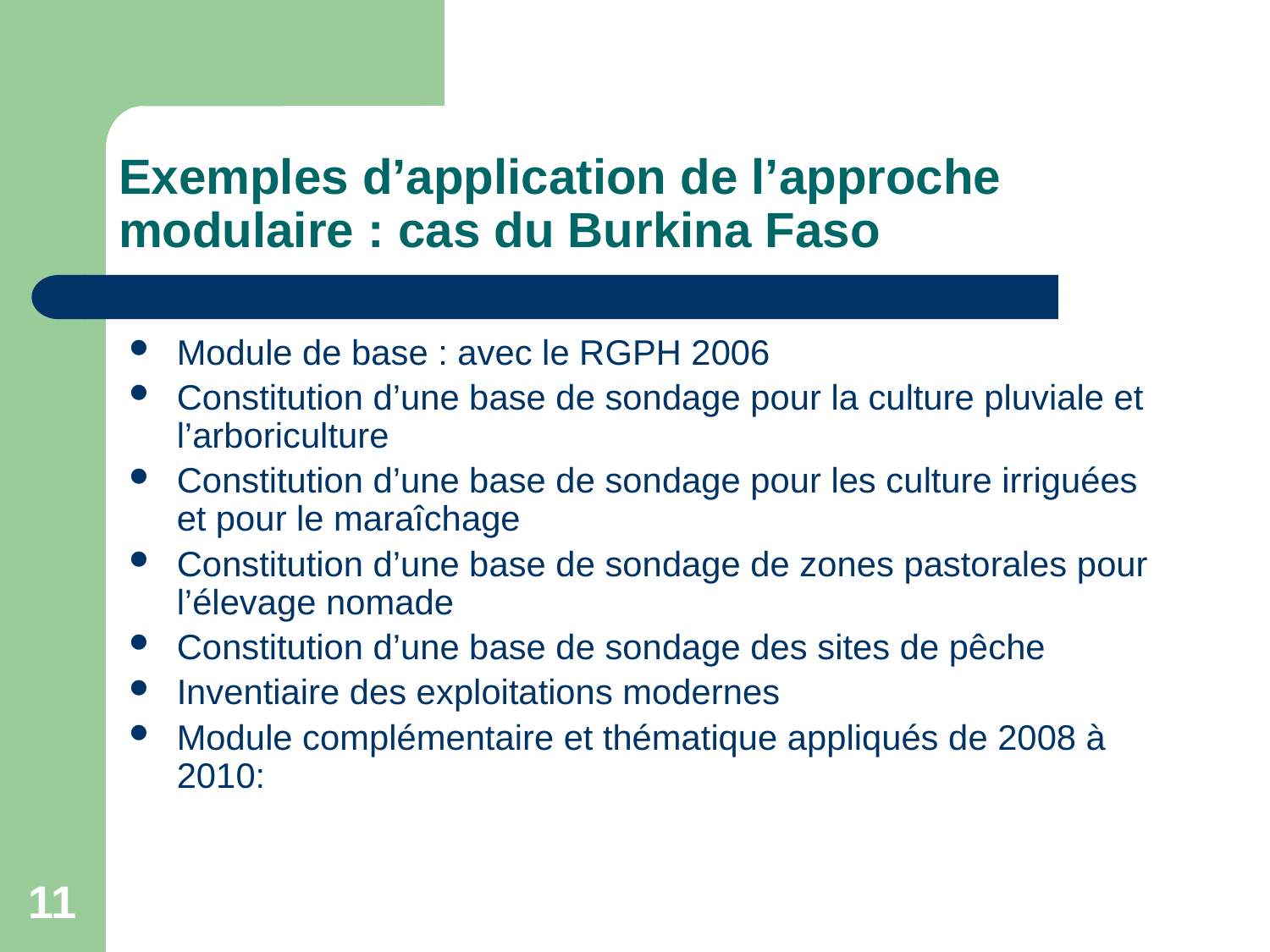

# Exemples d’application de l’approche modulaire : cas du Burkina Faso
Module de base : avec le RGPH 2006
Constitution d’une base de sondage pour la culture pluviale et l’arboriculture
Constitution d’une base de sondage pour les culture irriguées et pour le maraîchage
Constitution d’une base de sondage de zones pastorales pour l’élevage nomade
Constitution d’une base de sondage des sites de pêche
Inventiaire des exploitations modernes
Module complémentaire et thématique appliqués de 2008 à 2010:
11